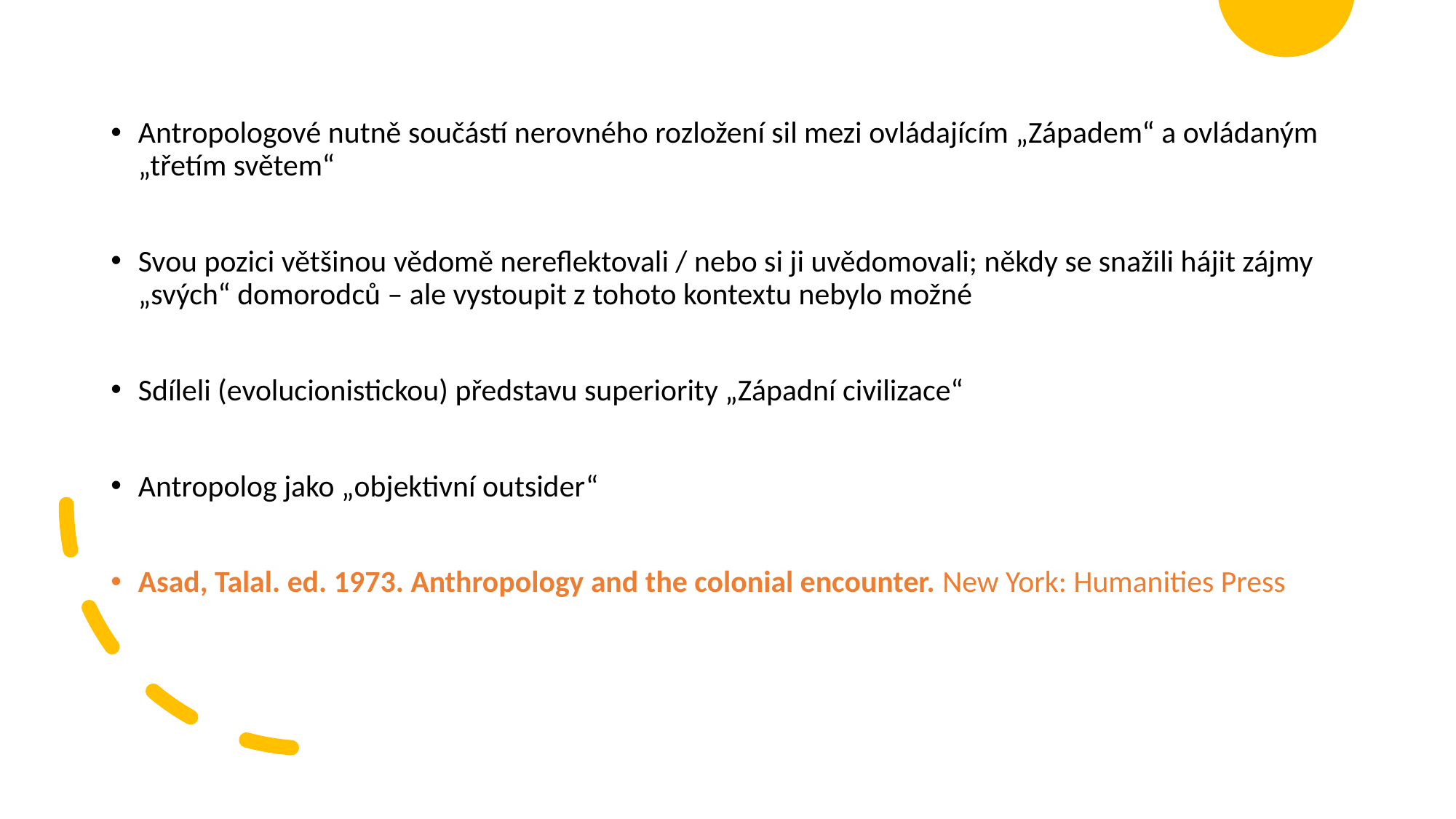

Antropologové nutně součástí nerovného rozložení sil mezi ovládajícím „Západem“ a ovládaným „třetím světem“

Svou pozici většinou vědomě nereflektovali / nebo si ji uvědomovali; někdy se snažili hájit zájmy „svých“ domorodců – ale vystoupit z tohoto kontextu nebylo možné

Sdíleli (evolucionistickou) představu superiority „Západní civilizace“

Antropolog jako „objektivní outsider“

Asad, Talal. ed. 1973. Anthropology and the colonial encounter. New York: Humanities Press